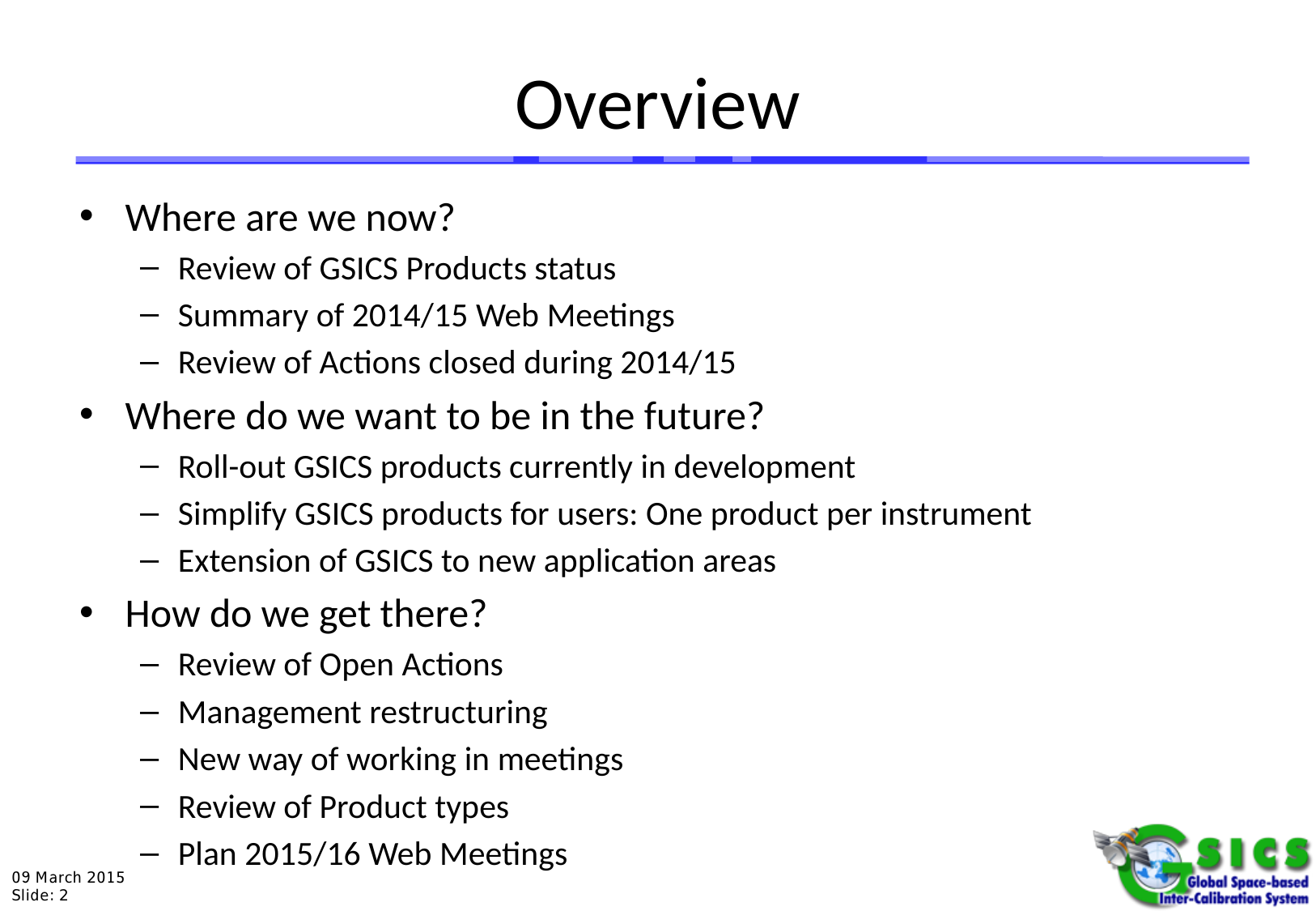

# Overview
Where are we now?
Review of GSICS Products status
Summary of 2014/15 Web Meetings
Review of Actions closed during 2014/15
Where do we want to be in the future?
Roll-out GSICS products currently in development
Simplify GSICS products for users: One product per instrument
Extension of GSICS to new application areas
How do we get there?
Review of Open Actions
Management restructuring
New way of working in meetings
Review of Product types
Plan 2015/16 Web Meetings